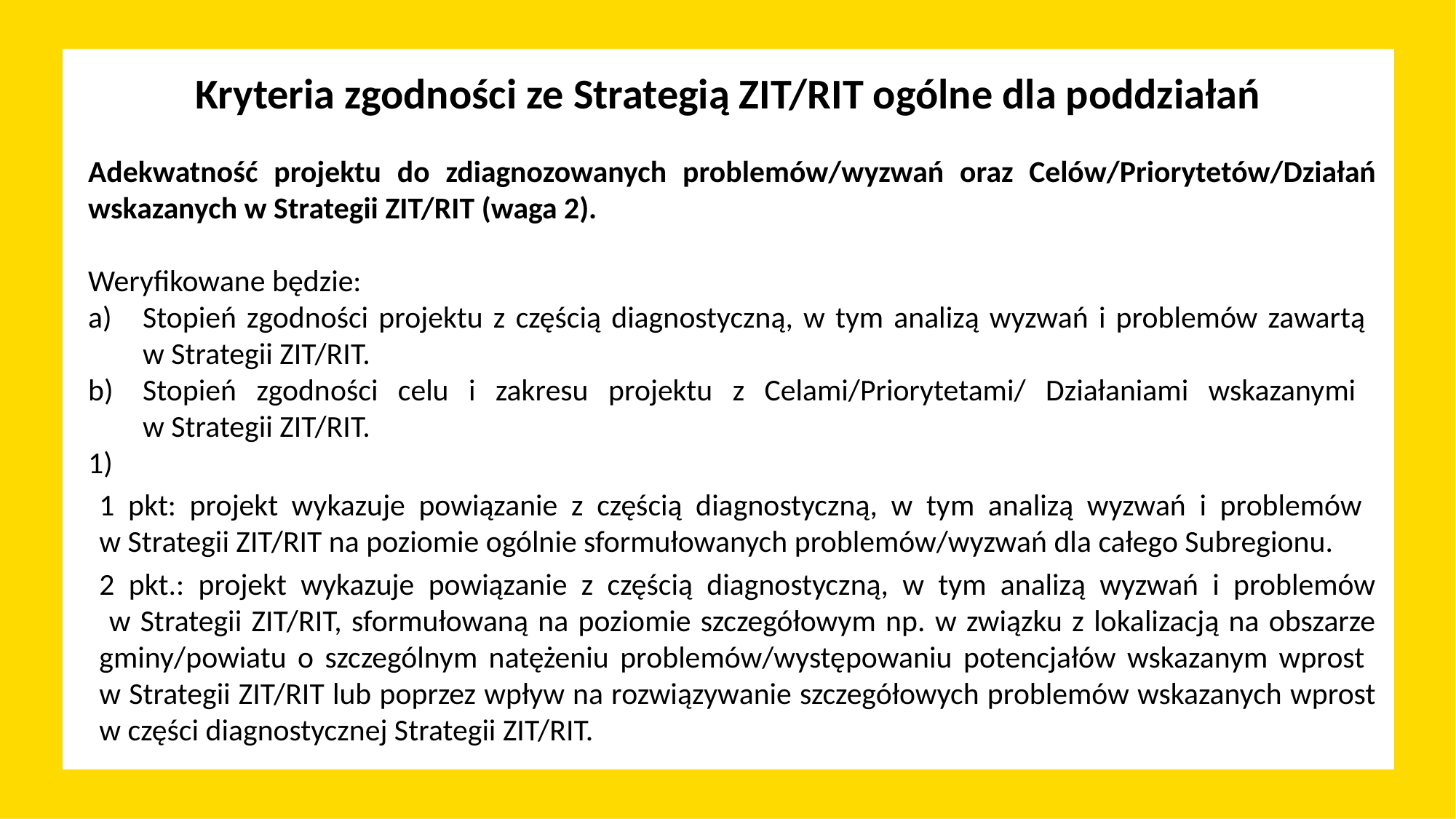

# Kryteria zgodności ze Strategią ZIT/RIT ogólne dla poddziałań
Adekwatność projektu do zdiagnozowanych problemów/wyzwań oraz Celów/Priorytetów/Działań wskazanych w Strategii ZIT/RIT (waga 2).

Weryfikowane będzie:
Stopień zgodności projektu z częścią diagnostyczną, w tym analizą wyzwań i problemów zawartą
w Strategii ZIT/RIT.
Stopień zgodności celu i zakresu projektu z Celami/Priorytetami/ Działaniami wskazanymi
w Strategii ZIT/RIT.
1)
1 pkt: projekt wykazuje powiązanie z częścią diagnostyczną, w tym analizą wyzwań i problemów
w Strategii ZIT/RIT na poziomie ogólnie sformułowanych problemów/wyzwań dla całego Subregionu.
2 pkt.: projekt wykazuje powiązanie z częścią diagnostyczną, w tym analizą wyzwań i problemów
 w Strategii ZIT/RIT, sformułowaną na poziomie szczegółowym np. w związku z lokalizacją na obszarze gminy/powiatu o szczególnym natężeniu problemów/występowaniu potencjałów wskazanym wprost
w Strategii ZIT/RIT lub poprzez wpływ na rozwiązywanie szczegółowych problemów wskazanych wprost w części diagnostycznej Strategii ZIT/RIT.